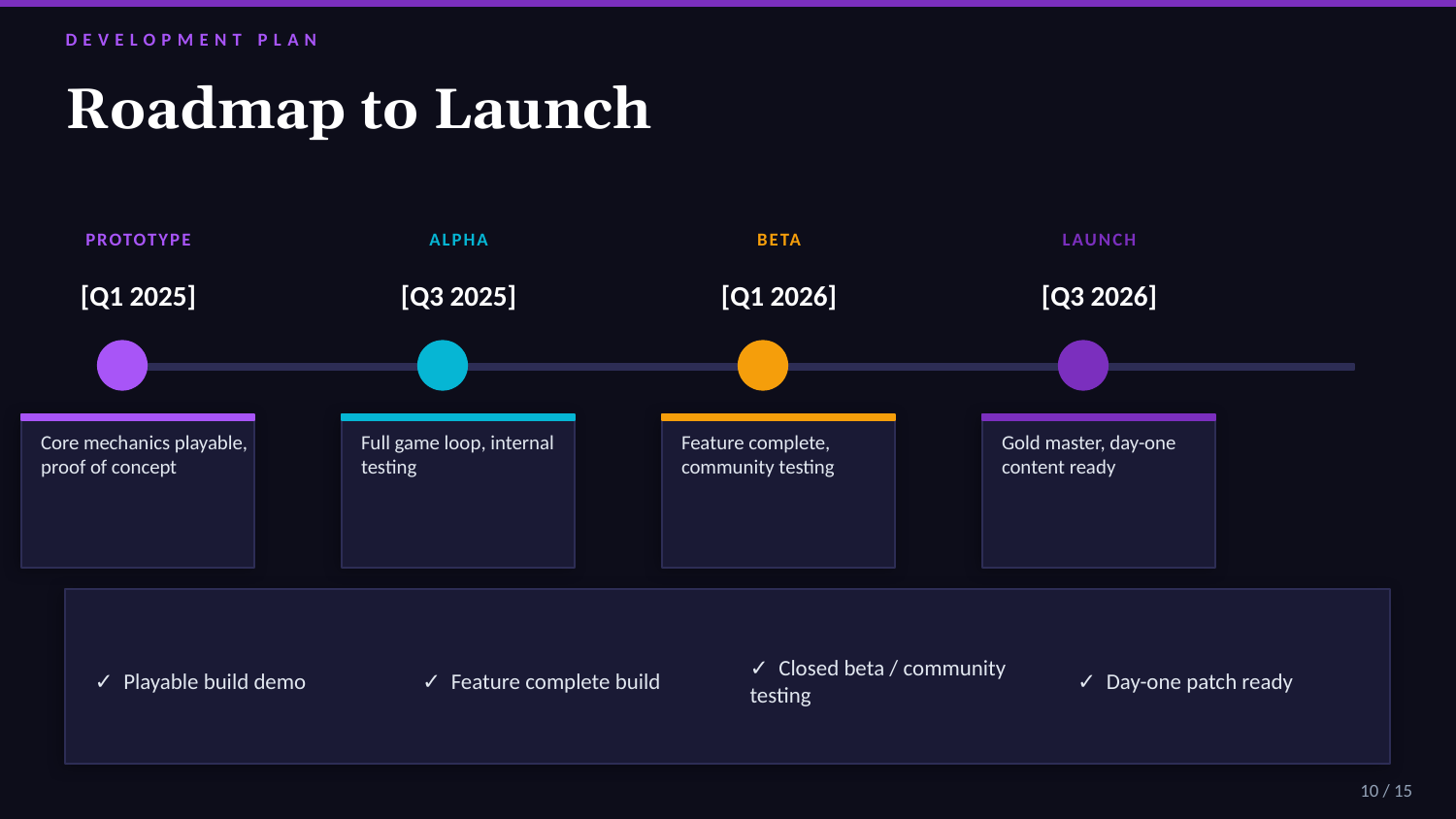

DEVELOPMENT PLAN
Roadmap to Launch
PROTOTYPE
ALPHA
BETA
LAUNCH
[Q1 2025]
[Q3 2025]
[Q1 2026]
[Q3 2026]

Core mechanics playable, proof of concept
Full game loop, internal testing
Feature complete, community testing
Gold master, day-one content ready

✓  Playable build demo
✓  Feature complete build
✓  Closed beta / community testing
✓  Day-one patch ready
10 / 15